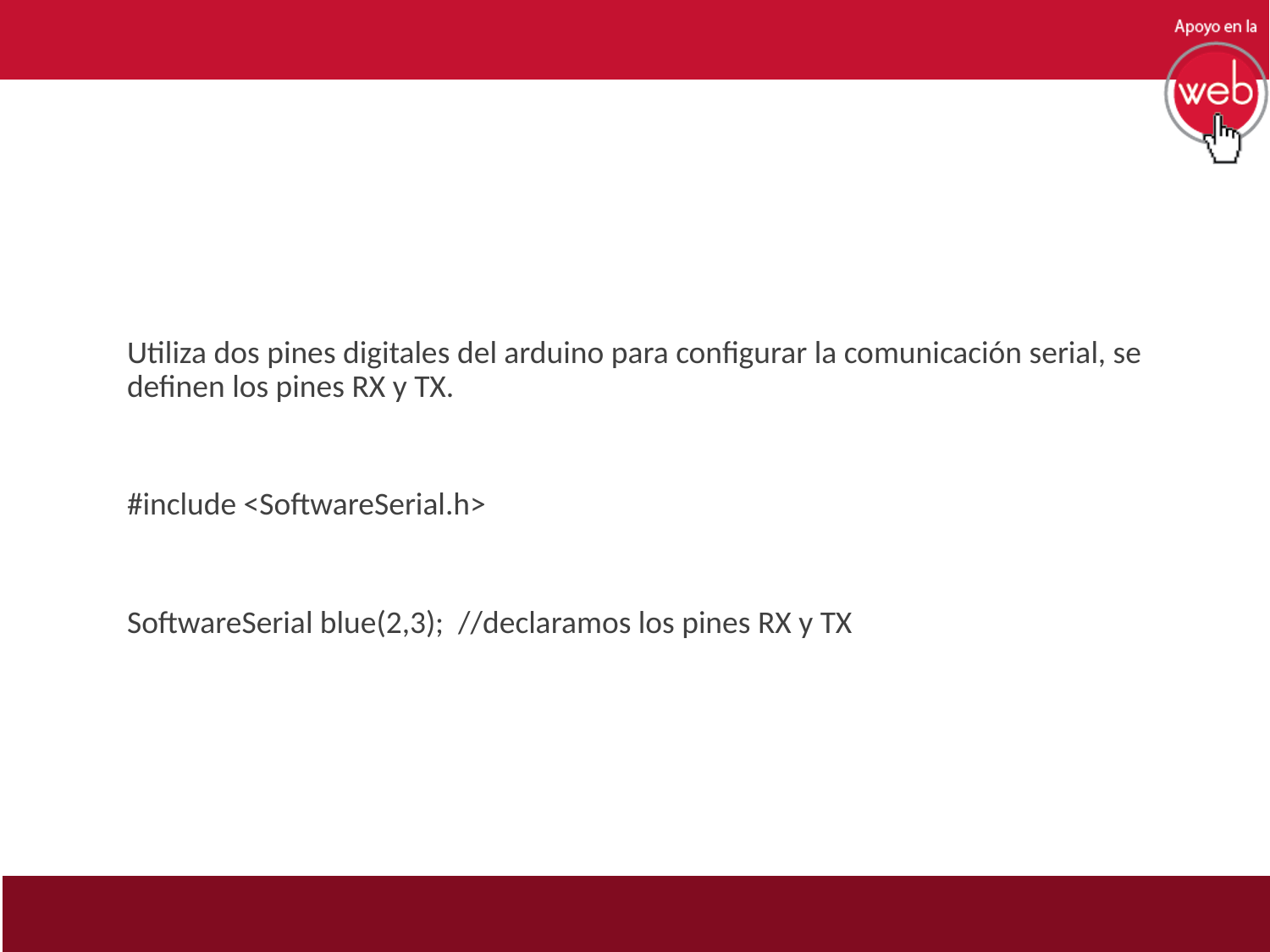

#
Utiliza dos pines digitales del arduino para configurar la comunicación serial, se definen los pines RX y TX.

#include <SoftwareSerial.h>

SoftwareSerial blue(2,3);  //declaramos los pines RX y TX